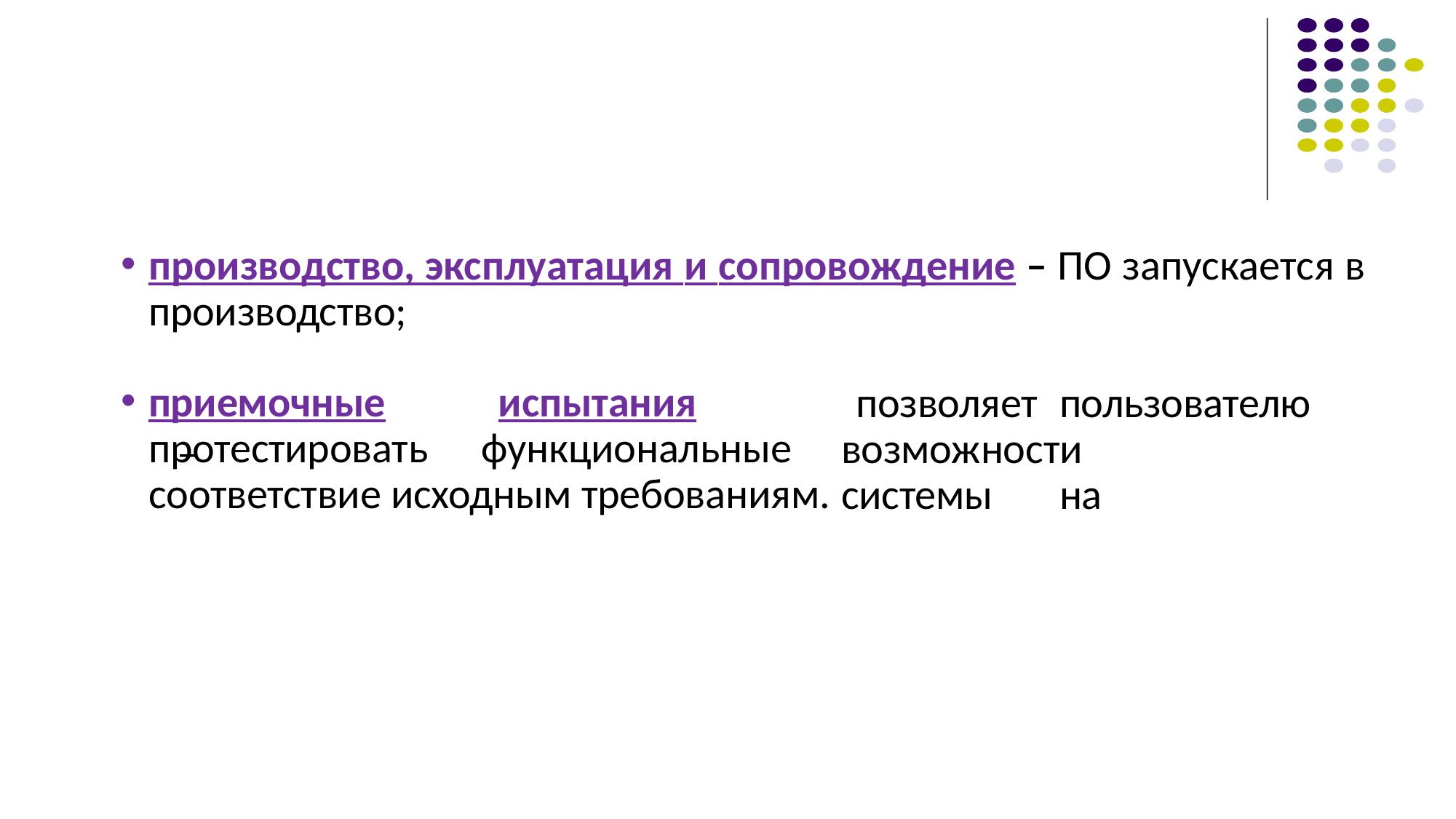

производство, эксплуатация и сопровождение – ПО запускается в производство;
приемочные	испытания	–
позволяет	пользователю возможности		системы	на
протестировать	функциональные
соответствие исходным требованиям.